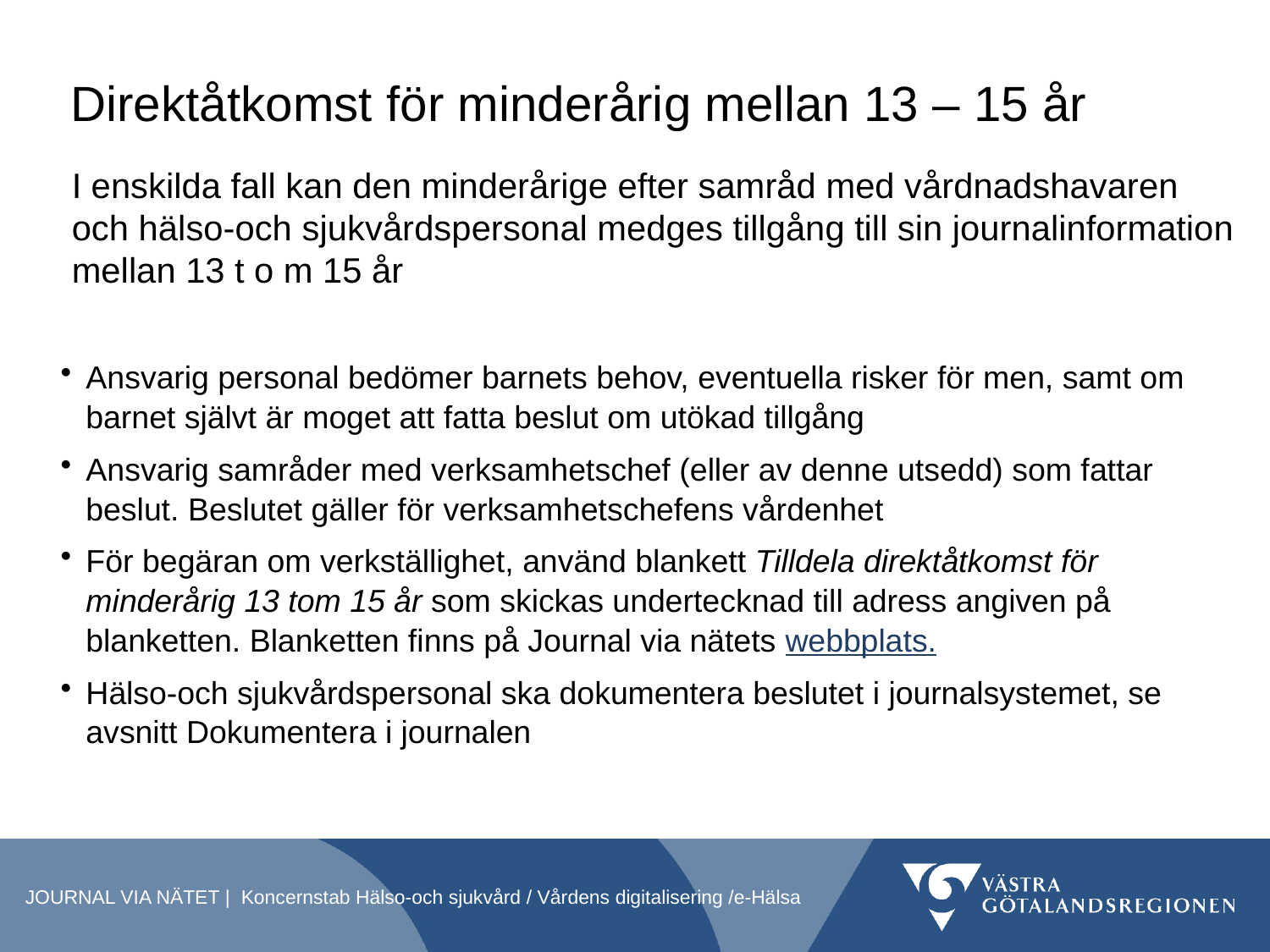

# Direktåtkomst för minderårig mellan 13 – 15 år
I enskilda fall kan den minderårige efter samråd med vårdnadshavaren och hälso-och sjukvårdspersonal medges tillgång till sin journalinformation mellan 13 t o m 15 år
Ansvarig personal bedömer barnets behov, eventuella risker för men, samt om barnet självt är moget att fatta beslut om utökad tillgång
Ansvarig samråder med verksamhetschef (eller av denne utsedd) som fattar beslut. Beslutet gäller för verksamhetschefens vårdenhet
För begäran om verkställighet, använd blankett Tilldela direktåtkomst för minderårig 13 tom 15 år som skickas undertecknad till adress angiven på blanketten. Blanketten finns på Journal via nätets webbplats.
Hälso-och sjukvårdspersonal ska dokumentera beslutet i journalsystemet, se avsnitt Dokumentera i journalen
JOURNAL VIA NÄTET |  Koncernstab Hälso-och sjukvård / Vårdens digitalisering /e-Hälsa